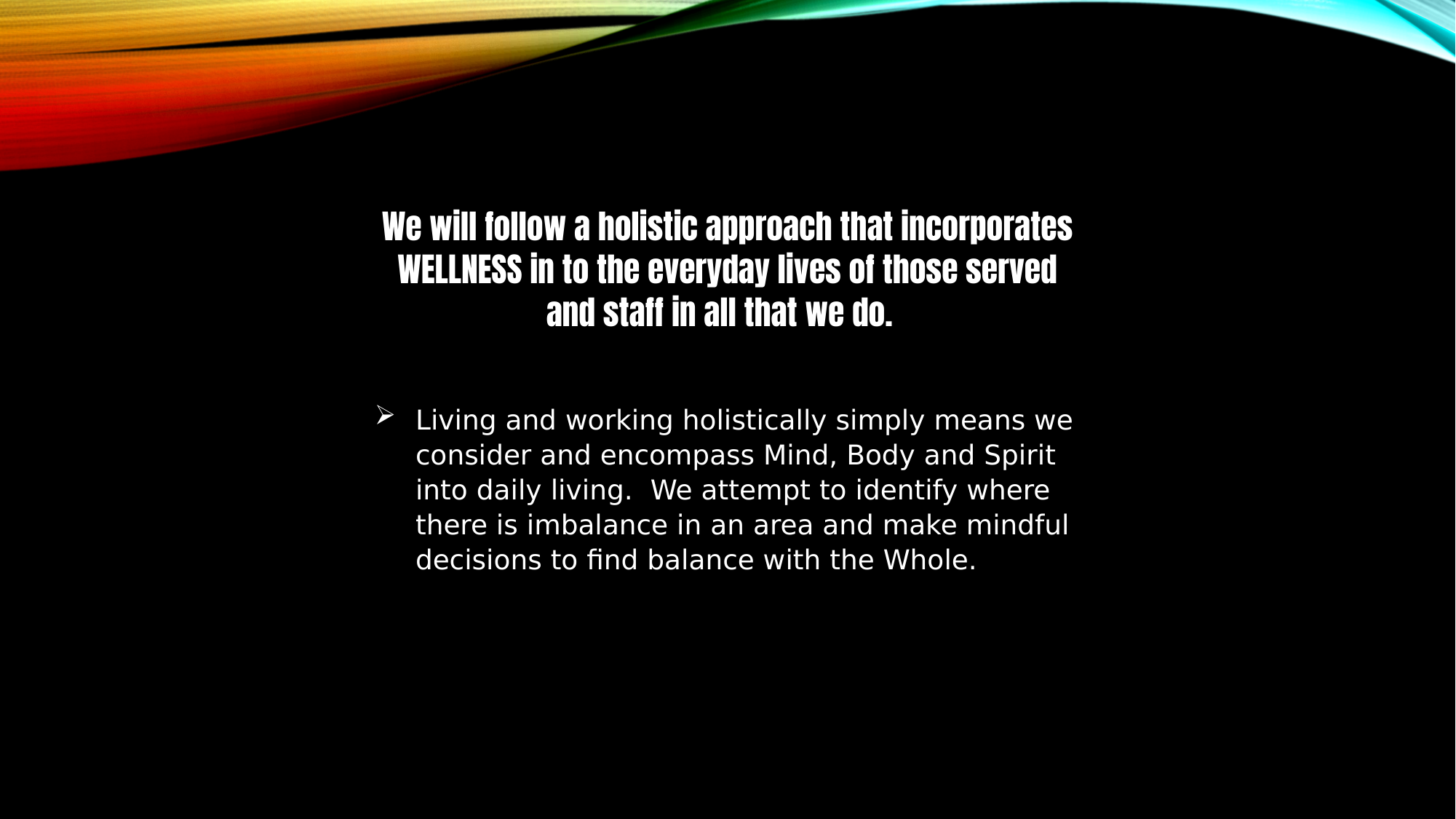

We will follow a holistic approach that incorporates WELLNESS in to the everyday lives of those served and staff in all that we do.

Living and working holistically simply means we consider and encompass Mind, Body and Spirit into daily living.  We attempt to identify where there is imbalance in an area and make mindful decisions to find balance with the Whole.